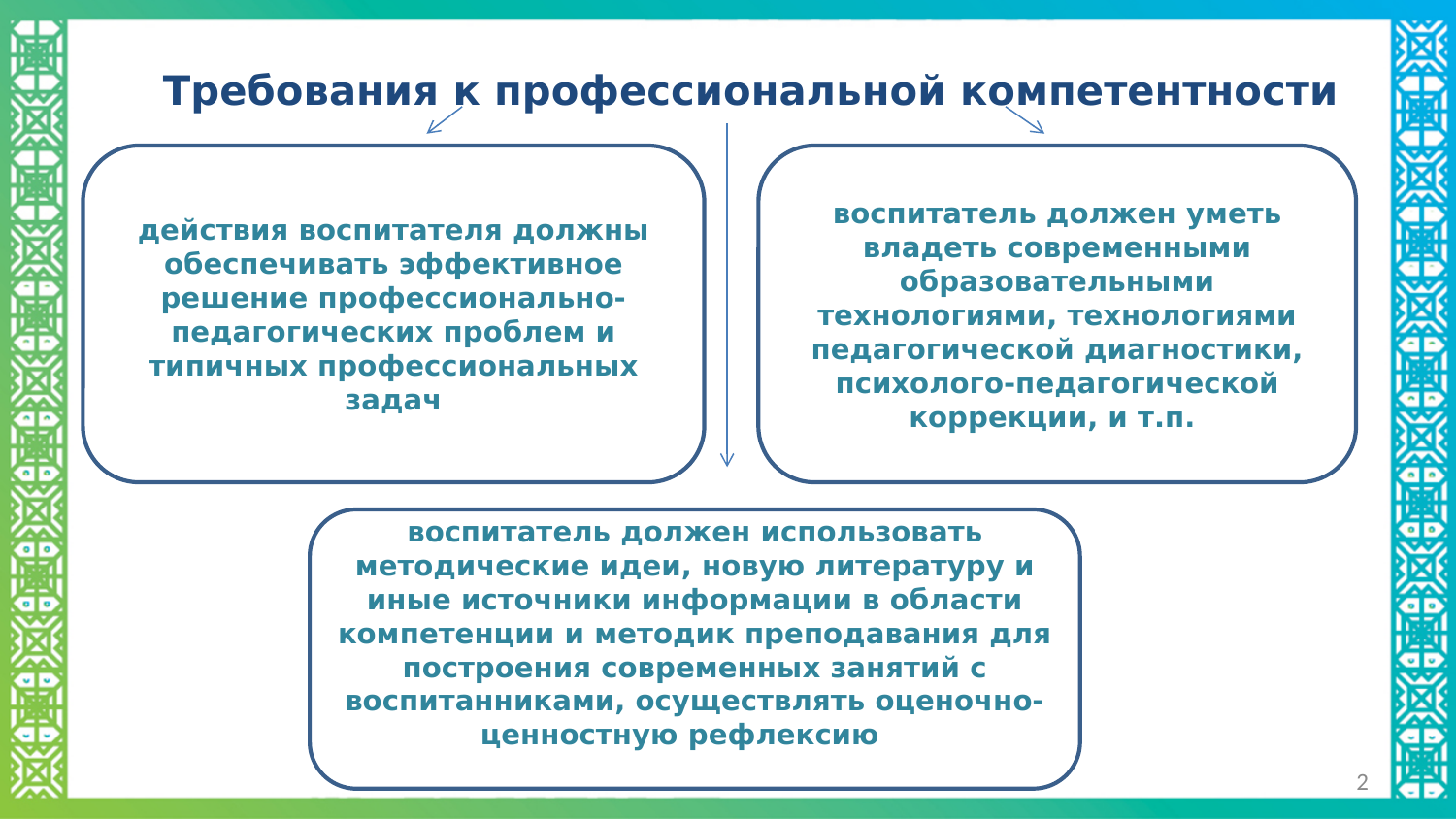

Требования к профессиональной компетентности

действия воспитателя должны обеспечивать эффективное решение профессионально-педагогических проблем и типичных профессиональных задач
воспитатель должен уметь владеть современными образовательными технологиями, технологиями педагогической диагностики, психолого-педагогической коррекции, и т.п.
воспитатель должен использовать методические идеи, новую литературу и иные источники информации в области компетенции и методик преподавания для построения современных занятий с воспитанниками, осуществлять оценочно-ценностную рефлексию

2